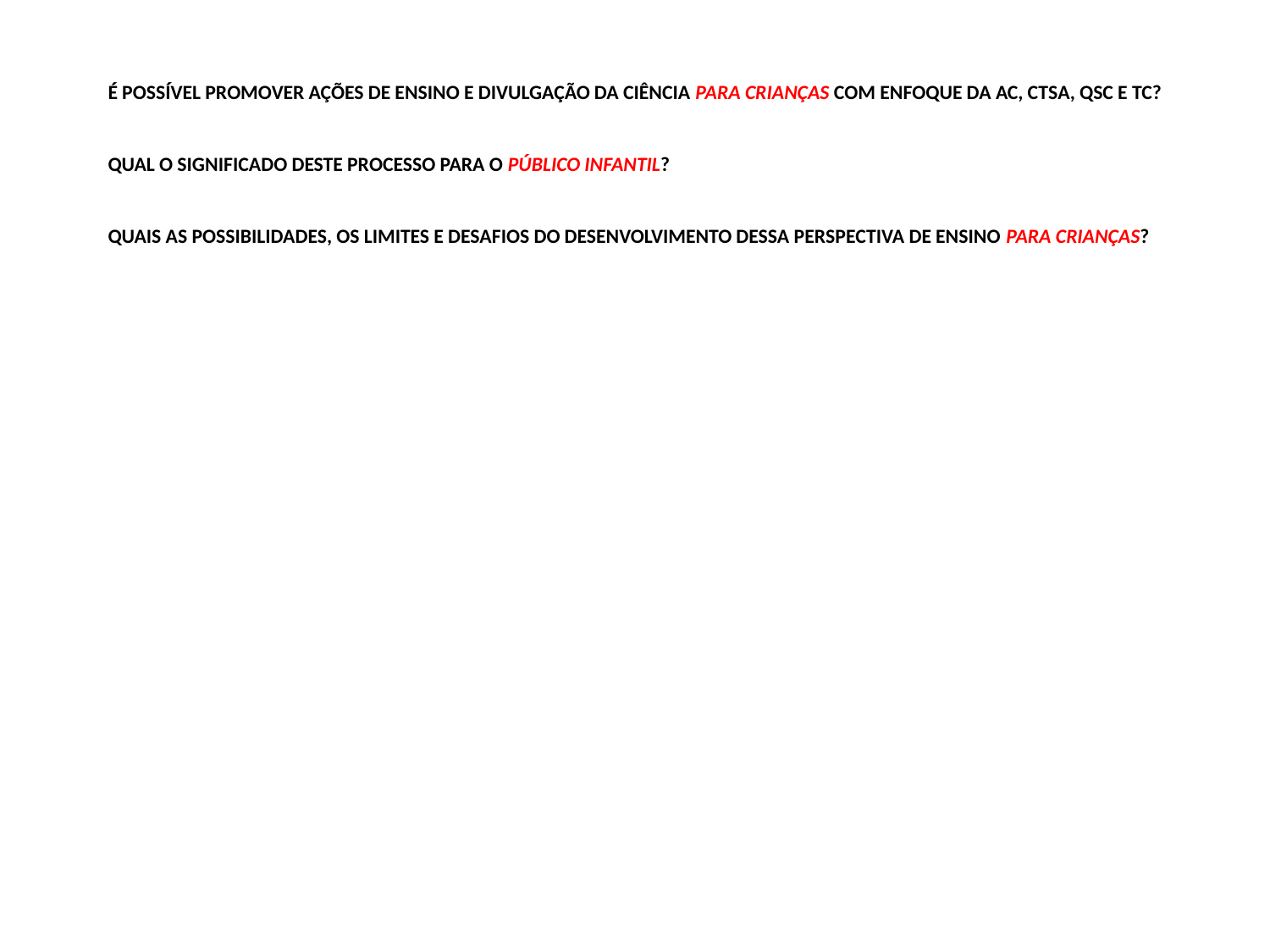

# É POSSÍVEL PROMOVER AÇÕES DE ENSINO E DIVULGAÇÃO DA CIÊNCIA PARA CRIANÇAS COM ENFOQUE DA AC, CTSA, QSC E TC?
QUAL O SIGNIFICADO DESTE PROCESSO PARA O PÚBLICO INFANTIL?

QUAIS AS POSSIBILIDADES, OS LIMITES E DESAFIOS DO DESENVOLVIMENTO DESSA PERSPECTIVA DE ENSINO PARA CRIANÇAS?